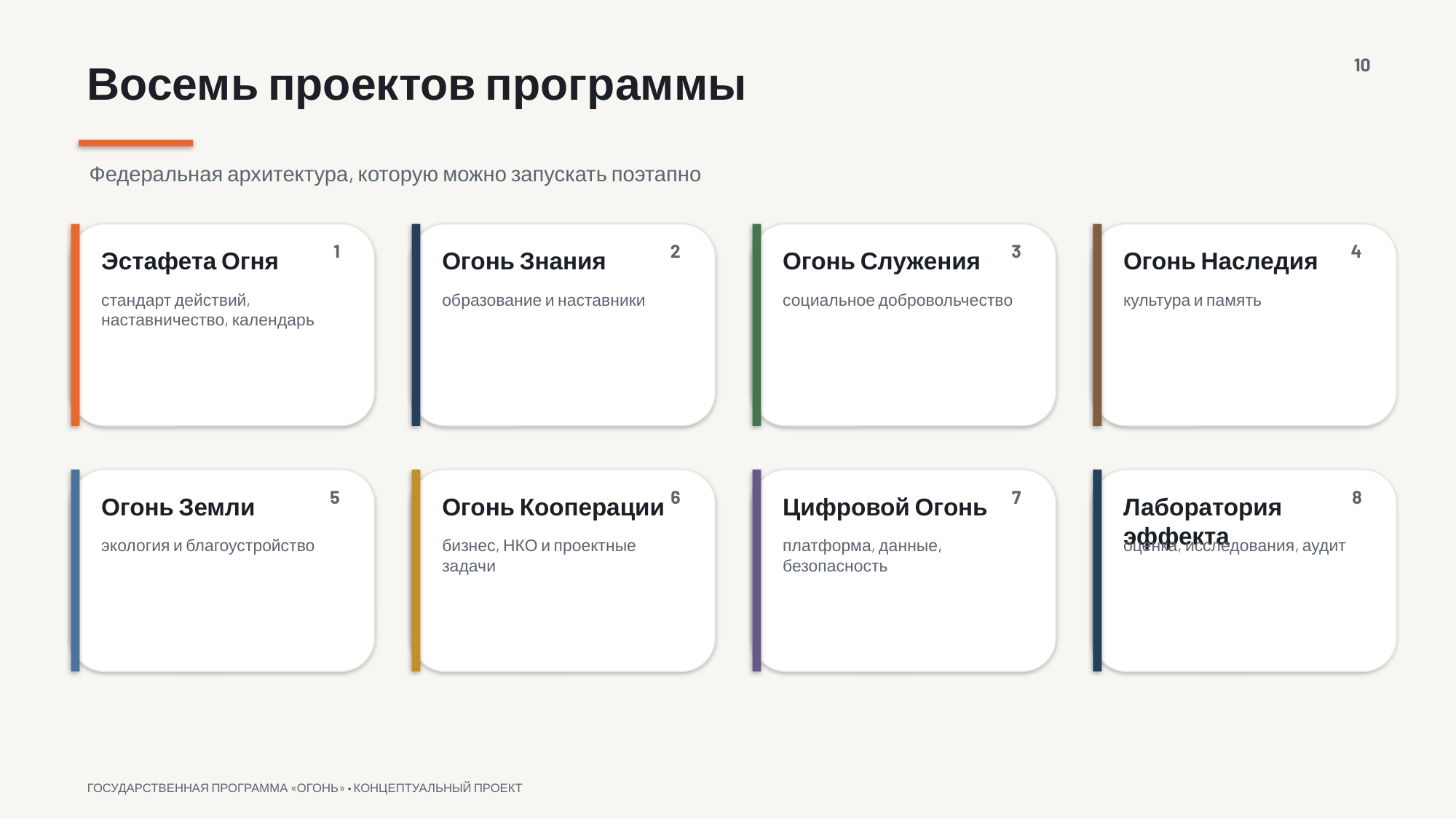

10
Восемь проектов программы

Федеральная архитектура, которую можно запускать поэтапно

1
2
3
4
Эстафета Огня
Огонь Знания
Огонь Служения
Огонь Наследия
стандарт действий, наставничество, календарь
образование и наставники
социальное добровольчество
культура и память

5
6
7
8
Огонь Земли
Огонь Кооперации
Цифровой Огонь
Лаборатория эффекта
экология и благоустройство
бизнес, НКО и проектные задачи
платформа, данные, безопасность
оценка, исследования, аудит
ГОСУДАРСТВЕННАЯ ПРОГРАММА «ОГОНЬ» • КОНЦЕПТУАЛЬНЫЙ ПРОЕКТ